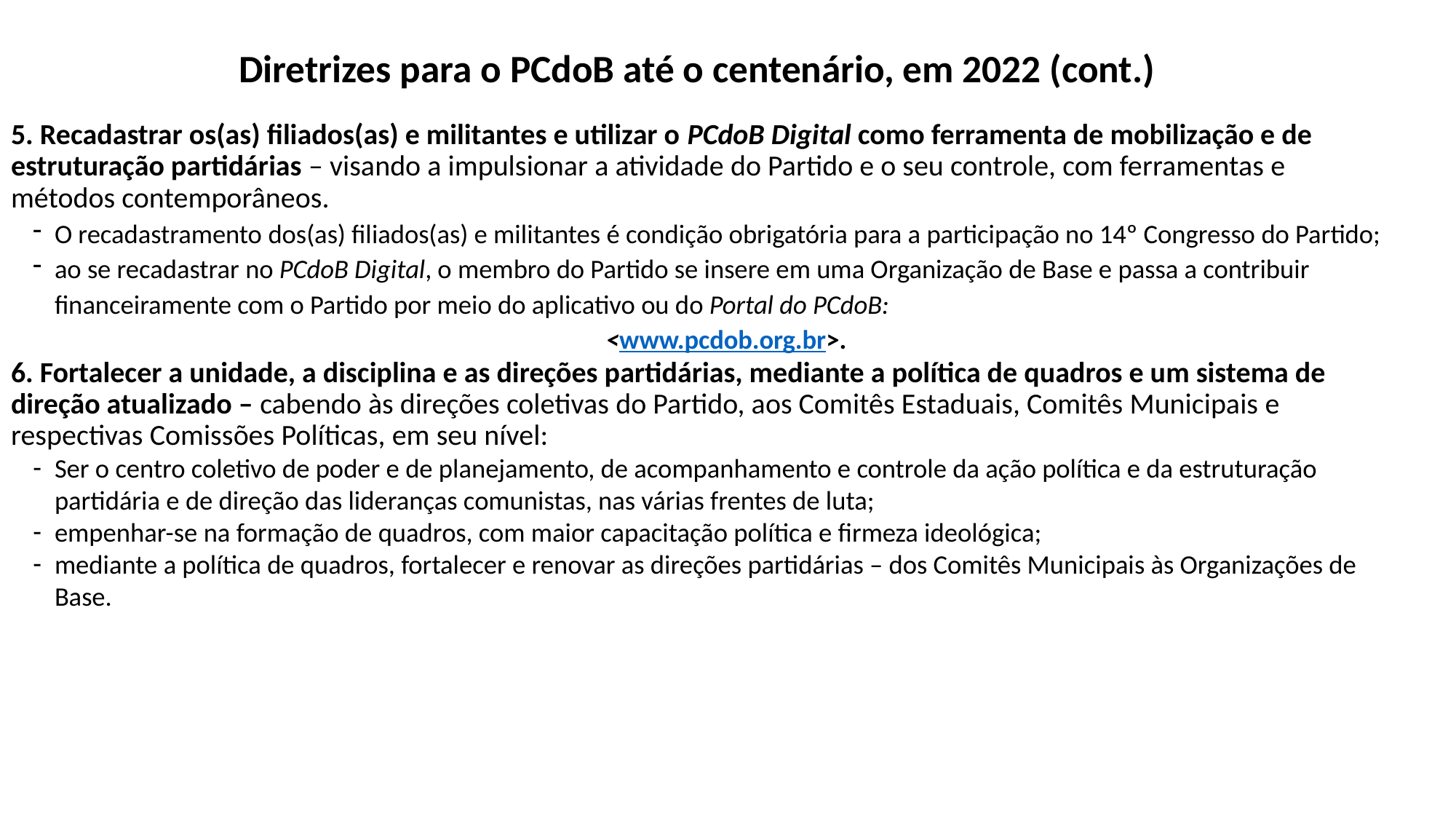

Diretrizes para o PCdoB até o centenário, em 2022 (cont.)

5. Recadastrar os(as) filiados(as) e militantes e utilizar o PCdoB Digital como ferramenta de mobilização e de estruturação partidárias – visando a impulsionar a atividade do Partido e o seu controle, com ferramentas e métodos contemporâneos.
O recadastramento dos(as) filiados(as) e militantes é condição obrigatória para a participação no 14º Congresso do Partido;
ao se recadastrar no PCdoB Digital, o membro do Partido se insere em uma Organização de Base e passa a contribuir financeiramente com o Partido por meio do aplicativo ou do Portal do PCdoB:
      <www.pcdob.org.br>.
6. Fortalecer a unidade, a disciplina e as direções partidárias, mediante a política de quadros e um sistema de direção atualizado – cabendo às direções coletivas do Partido, aos Comitês Estaduais, Comitês Municipais e respectivas Comissões Políticas, em seu nível:
Ser o centro coletivo de poder e de planejamento, de acompanhamento e controle da ação política e da estruturação partidária e de direção das lideranças comunistas, nas várias frentes de luta;
empenhar-se na formação de quadros, com maior capacitação política e firmeza ideológica;
mediante a política de quadros, fortalecer e renovar as direções partidárias – dos Comitês Municipais às Organizações de Base.

#